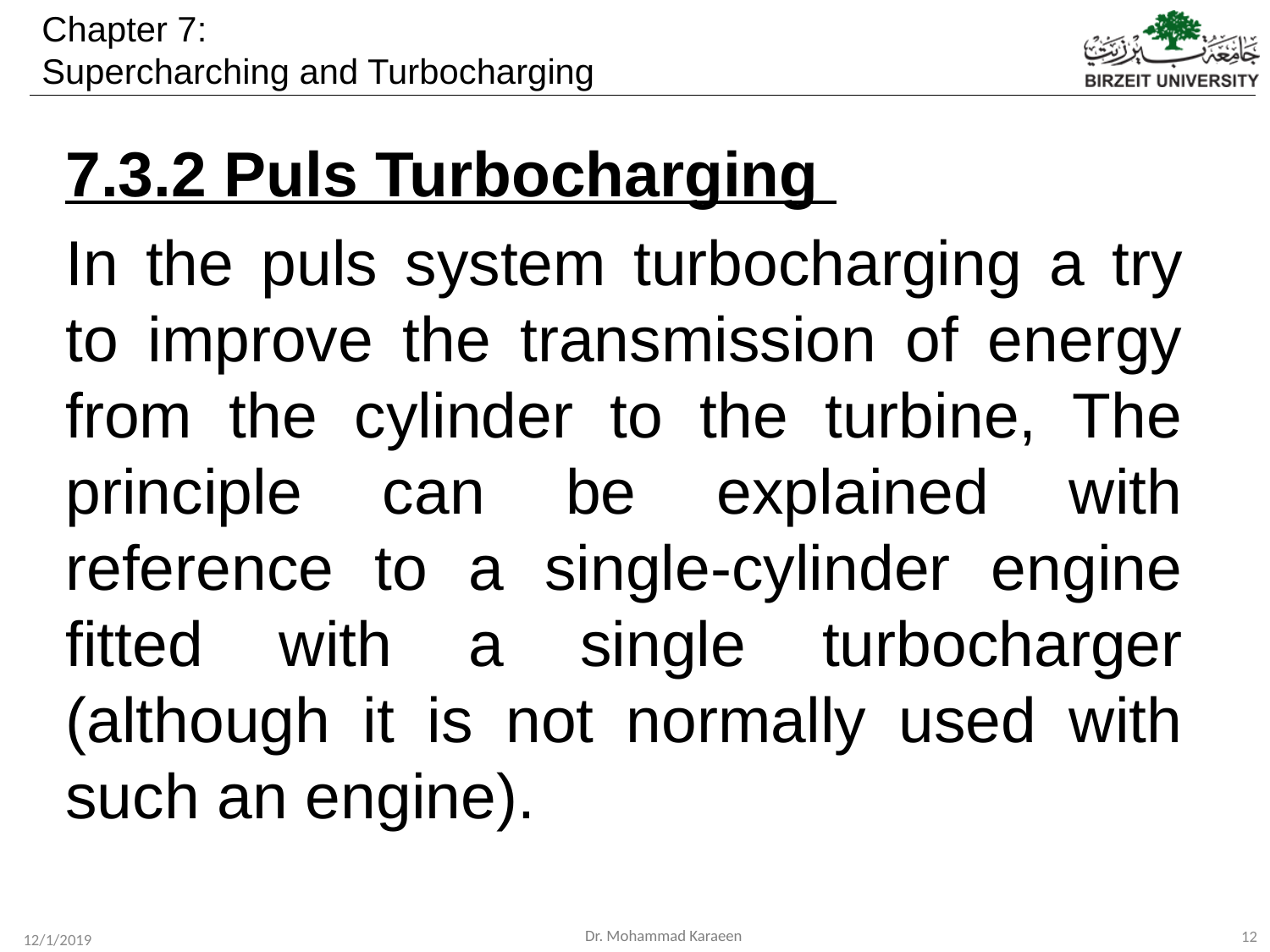

7.3.2 Puls Turbocharging
In the puls system turbocharging a try to improve the transmission of energy from the cylinder to the turbine, The principle can be explained with reference to a single-cylinder engine fitted with a single turbocharger (although it is not normally used with such an engine).
12
12/1/2019